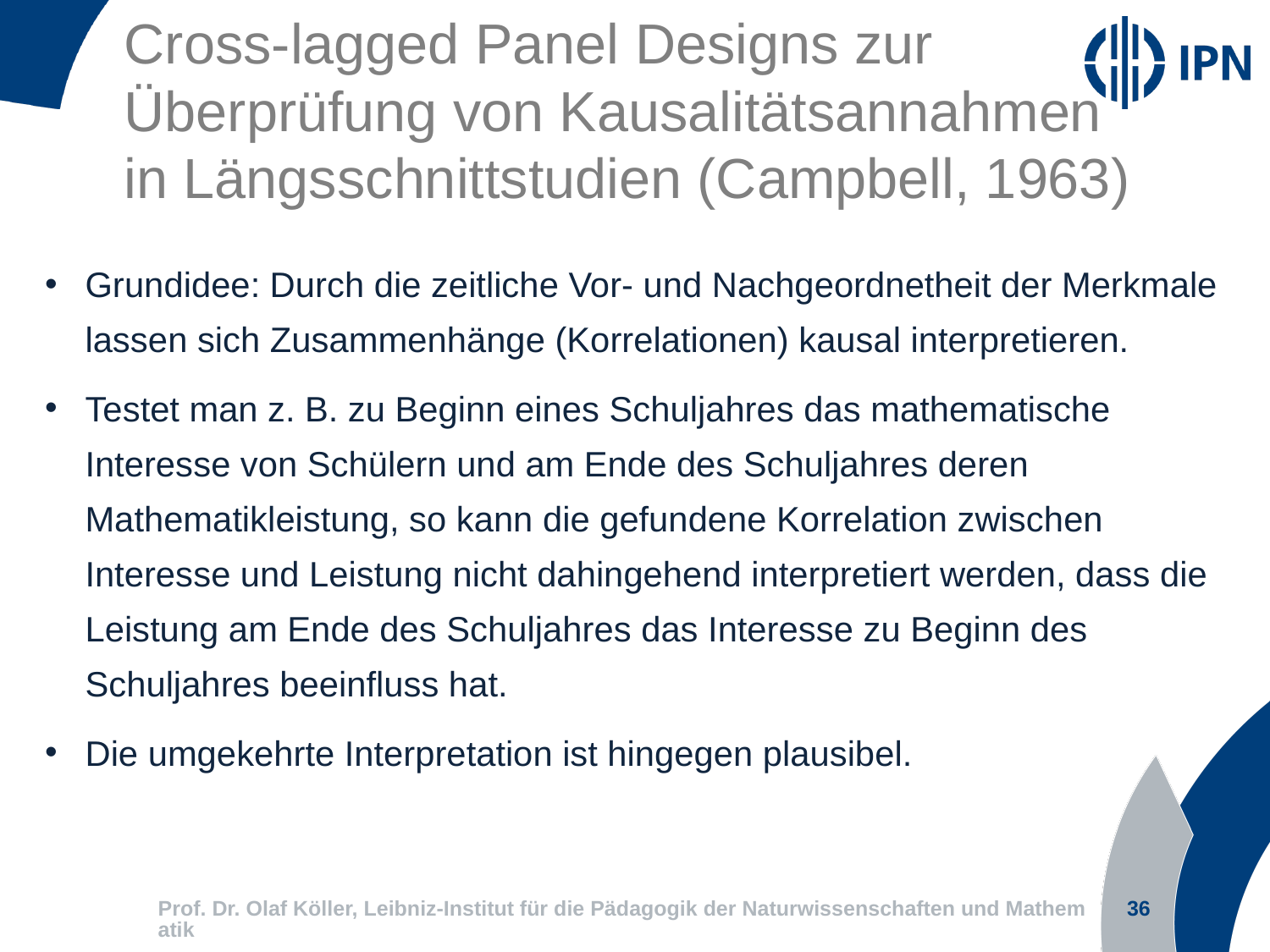

# Cross-lagged Panel Designs zur Überprüfung von Kausalitätsannahmen in Längsschnittstudien (Campbell, 1963)
Grundidee: Durch die zeitliche Vor- und Nachgeordnetheit der Merkmale lassen sich Zusammenhänge (Korrelationen) kausal interpretieren.
Testet man z. B. zu Beginn eines Schuljahres das mathematische Interesse von Schülern und am Ende des Schuljahres deren Mathematikleistung, so kann die gefundene Korrelation zwischen Interesse und Leistung nicht dahingehend interpretiert werden, dass die Leistung am Ende des Schuljahres das Interesse zu Beginn des Schuljahres beeinfluss hat.
Die umgekehrte Interpretation ist hingegen plausibel.
Prof. Dr. Olaf Köller, Leibniz-Institut für die Pädagogik der Naturwissenschaften und Mathematik
36